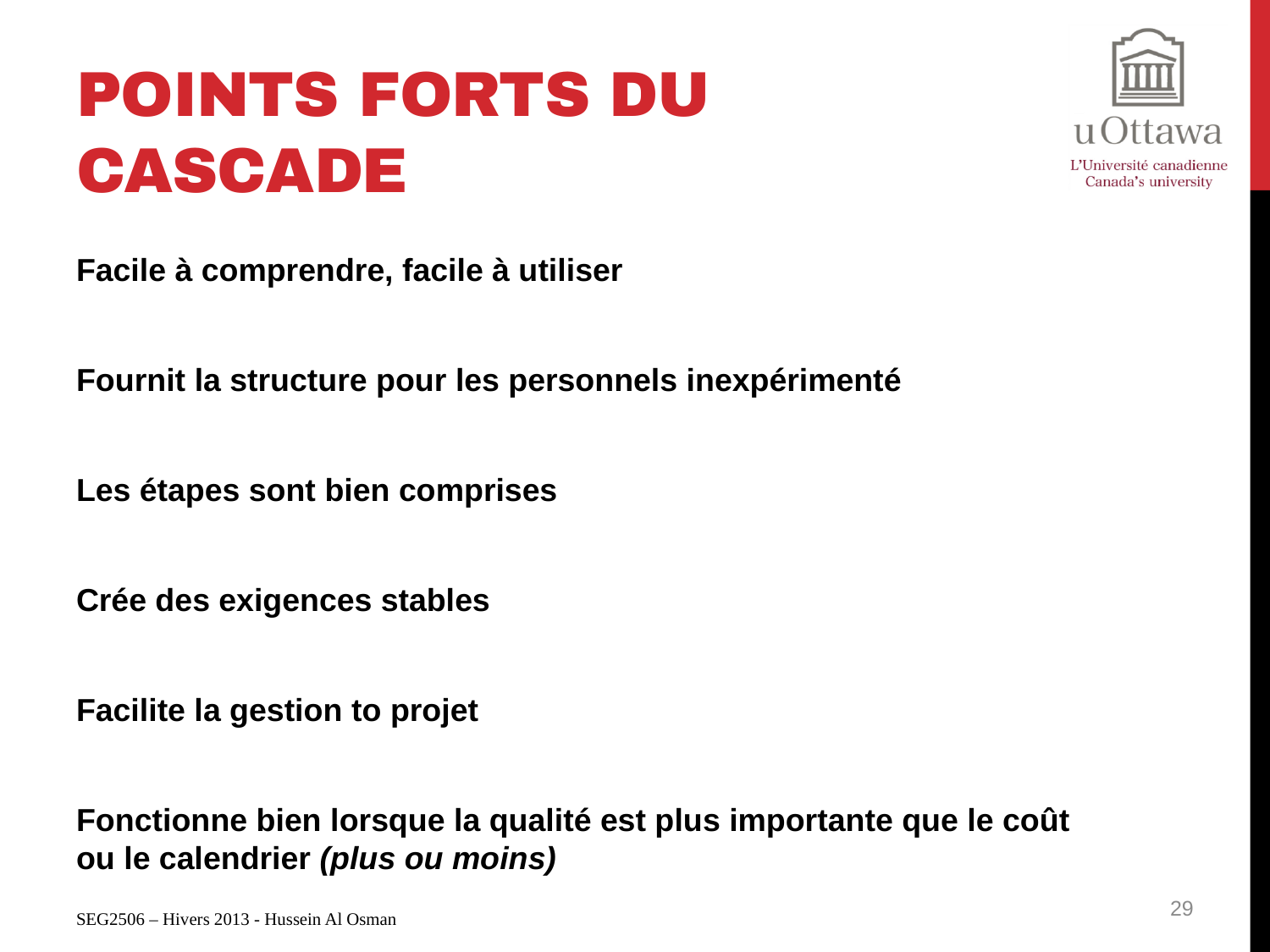

# points forts du cascade
Facile à comprendre, facile à utiliser

Fournit la structure pour les personnels inexpérimenté

Les étapes sont bien comprises

Crée des exigences stables

Facilite la gestion to projet

Fonctionne bien lorsque la qualité est plus importante que le coût ou le calendrier (plus ou moins)
29
SEG2506 – Hivers 2013 - Hussein Al Osman